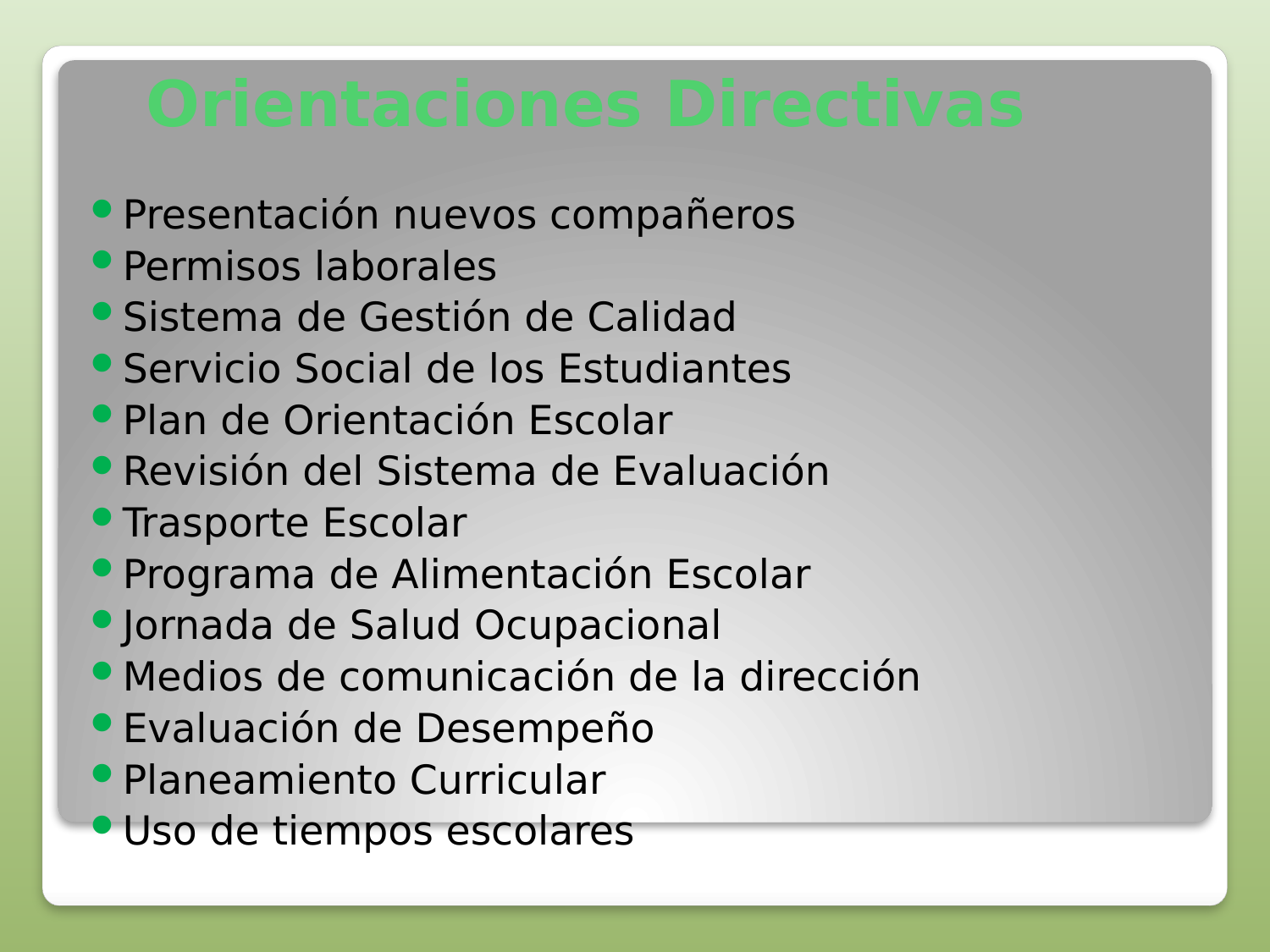

# Orientaciones Directivas
Presentación nuevos compañeros
Permisos laborales
Sistema de Gestión de Calidad
Servicio Social de los Estudiantes
Plan de Orientación Escolar
Revisión del Sistema de Evaluación
Trasporte Escolar
Programa de Alimentación Escolar
Jornada de Salud Ocupacional
Medios de comunicación de la dirección
Evaluación de Desempeño
Planeamiento Curricular
Uso de tiempos escolares